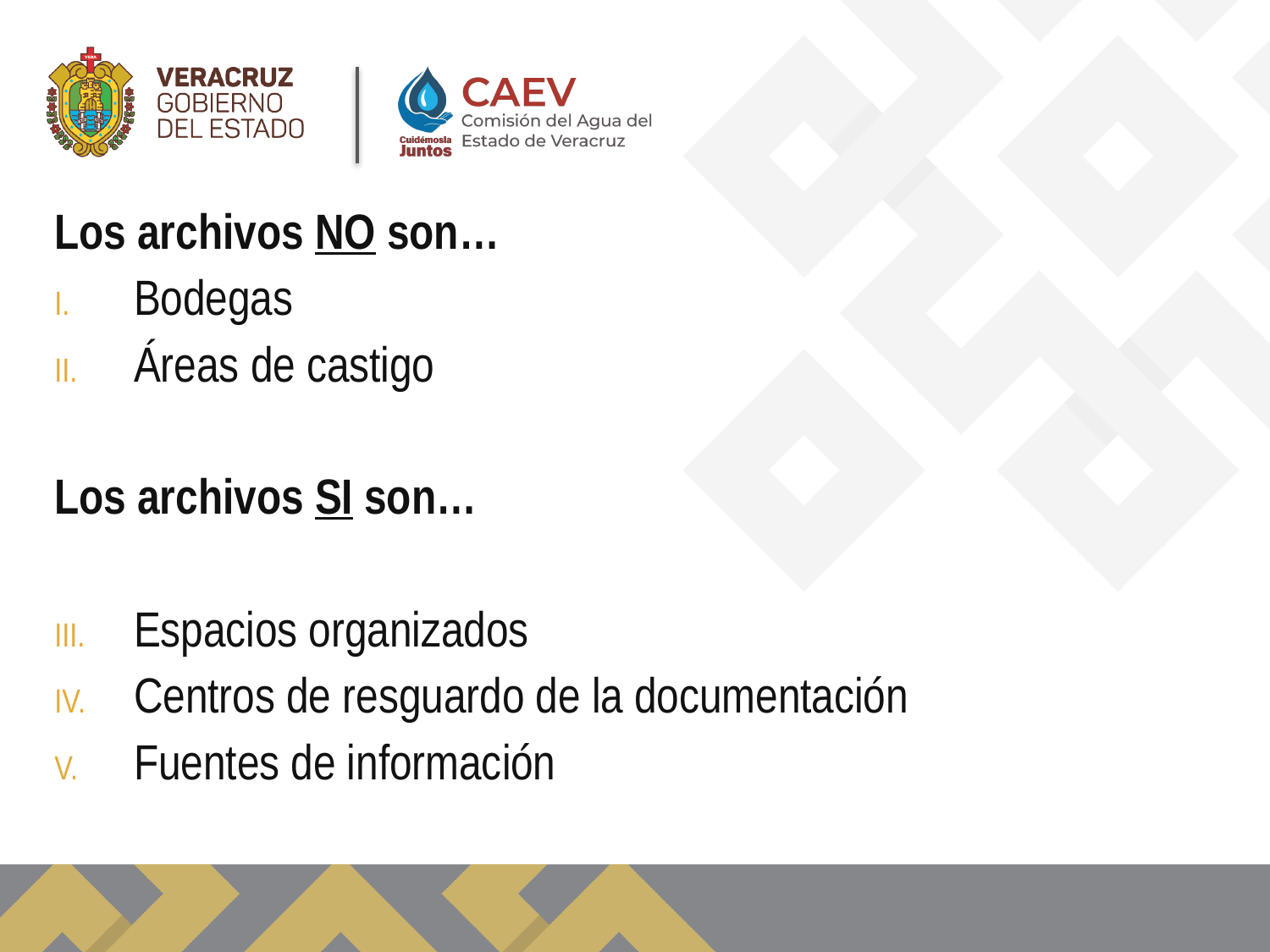

Los archivos NO son…
Bodegas
Áreas de castigo

Los archivos SI son…

Espacios organizados
Centros de resguardo de la documentación
Fuentes de información